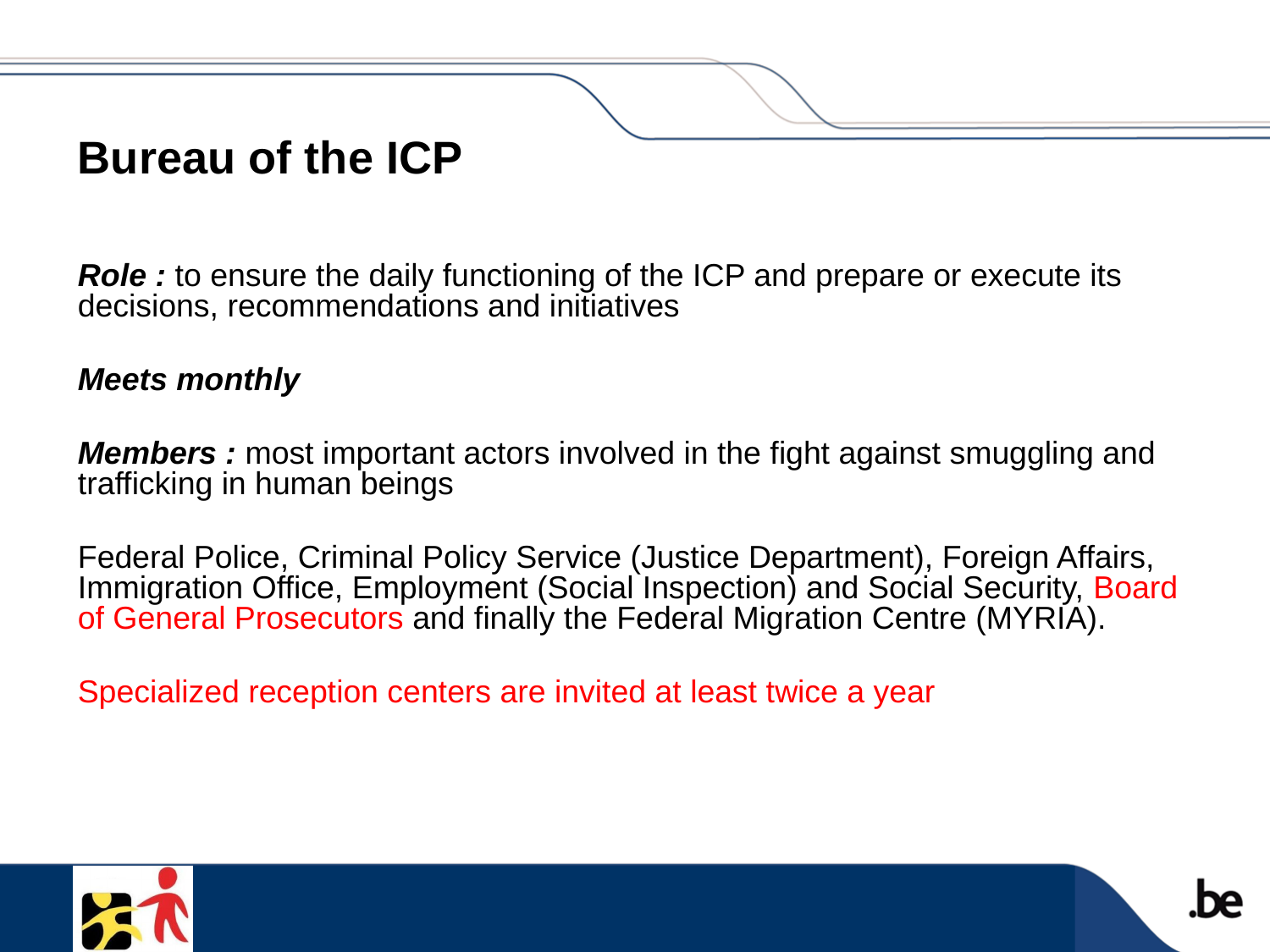

# Bureau of the ICP
Role : to ensure the daily functioning of the ICP and prepare or execute its decisions, recommendations and initiatives

Meets monthly

Members : most important actors involved in the fight against smuggling and trafficking in human beings

Federal Police, Criminal Policy Service (Justice Department), Foreign Affairs, Immigration Office, Employment (Social Inspection) and Social Security, Board of General Prosecutors and finally the Federal Migration Centre (MYRIA).

Specialized reception centers are invited at least twice a year